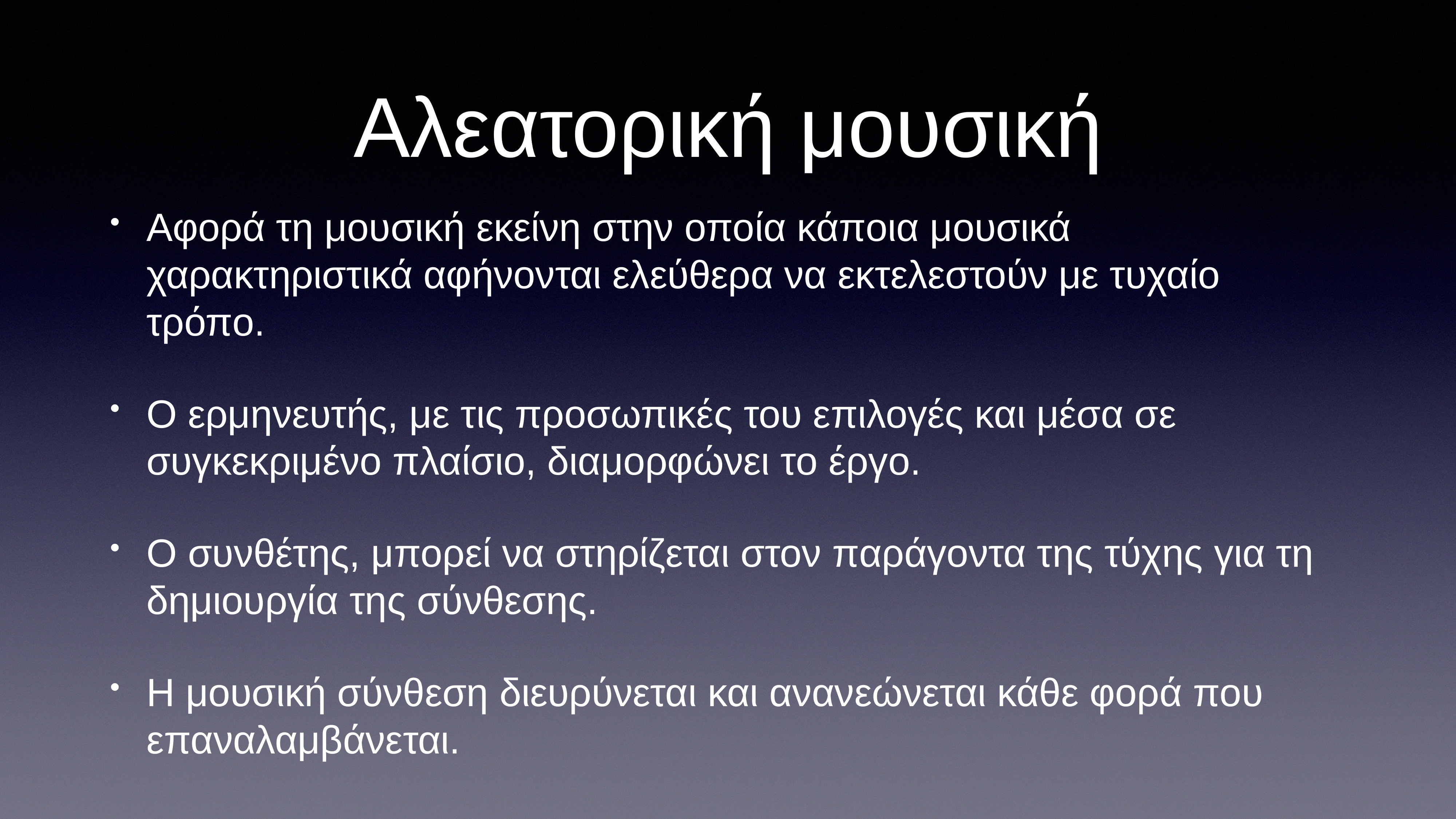

# Αλεατορική μουσική
Αφορά τη μουσική εκείνη στην οποία κάποια μουσικά χαρακτηριστικά αφήνονται ελεύθερα να εκτελεστούν με τυχαίο τρόπο.
Ο ερμηνευτής, με τις προσωπικές του επιλογές και μέσα σε συγκεκριμένο πλαίσιο, διαμορφώνει το έργο.
Ο συνθέτης, μπορεί να στηρίζεται στον παράγοντα της τύχης για τη δημιουργία της σύνθεσης.
Η μουσική σύνθεση διευρύνεται και ανανεώνεται κάθε φορά που επαναλαμβάνεται.